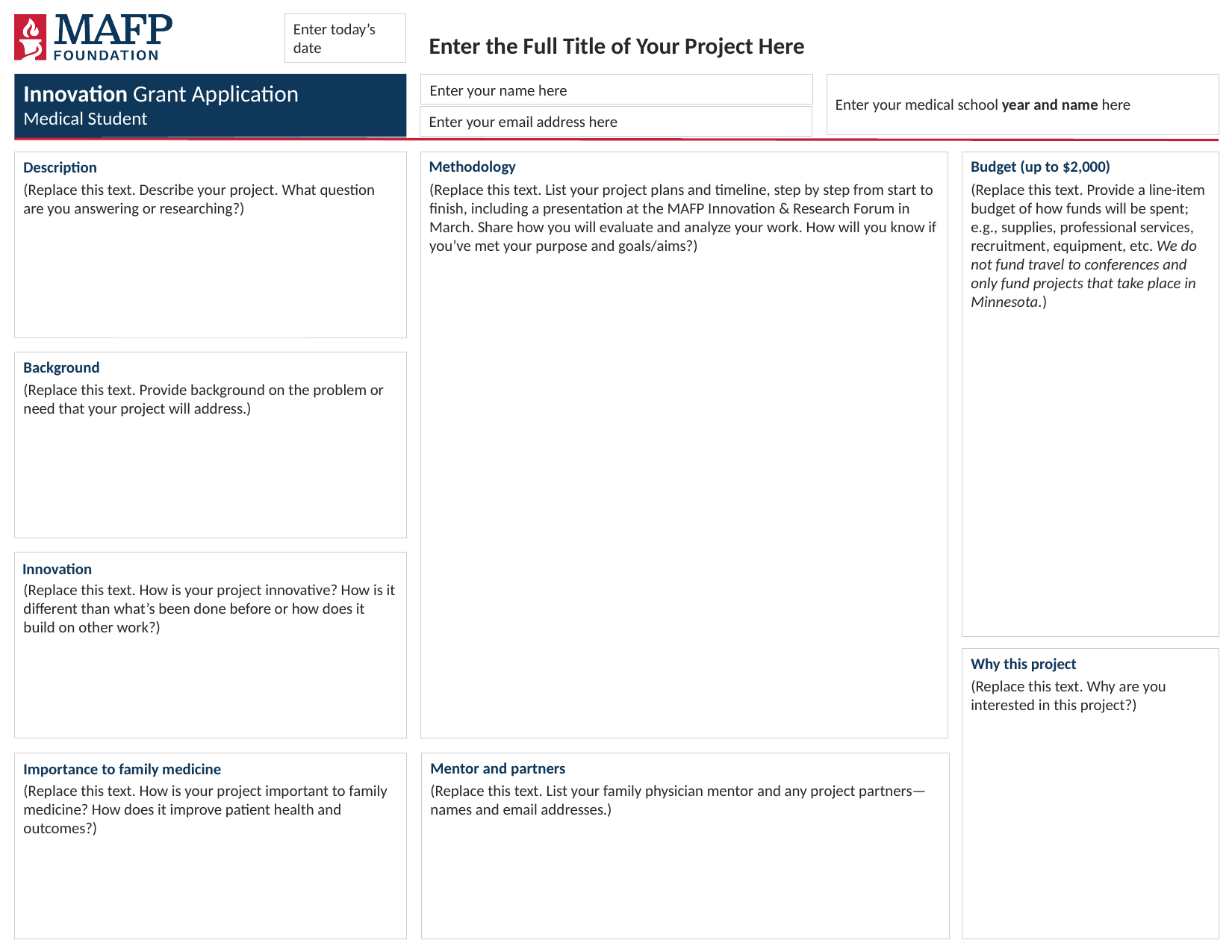

Enter today’s date
Enter the Full Title of Your Project Here
Enter your name here
Enter your medical school year and name here
Enter your email address here
(Replace this text. Describe your project. What question are you answering or researching?)
(Replace this text. List your project plans and timeline, step by step from start to finish, including a presentation at the MAFP Innovation & Research Forum in March. Share how you will evaluate and analyze your work. How will you know if you’ve met your purpose and goals/aims?)
(Replace this text. Provide a line-item budget of how funds will be spent; e.g., supplies, professional services, recruitment, equipment, etc. We do not fund travel to conferences and only fund projects that take place in Minnesota.)
(Replace this text. Provide background on the problem or need that your project will address.)
(Replace this text. How is your project innovative? How is it different than what’s been done before or how does it build on other work?)
(Replace this text. Why are you interested in this project?)
(Replace this text. How is your project important to family medicine? How does it improve patient health and outcomes?)
(Replace this text. List your family physician mentor and any project partners—names and email addresses.)